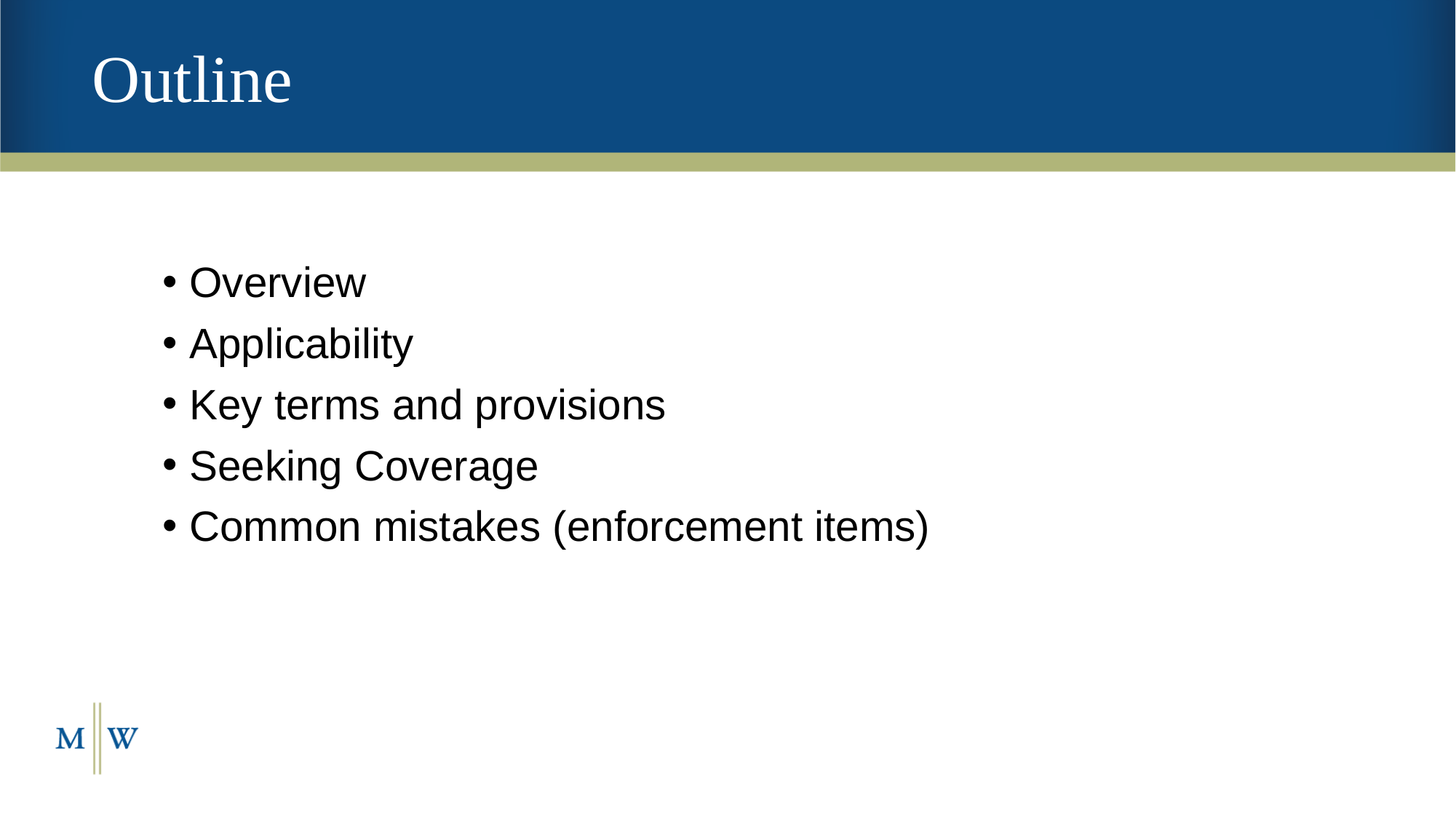

# Outline

Overview
Applicability
Key terms and provisions
Seeking Coverage
Common mistakes (enforcement items)